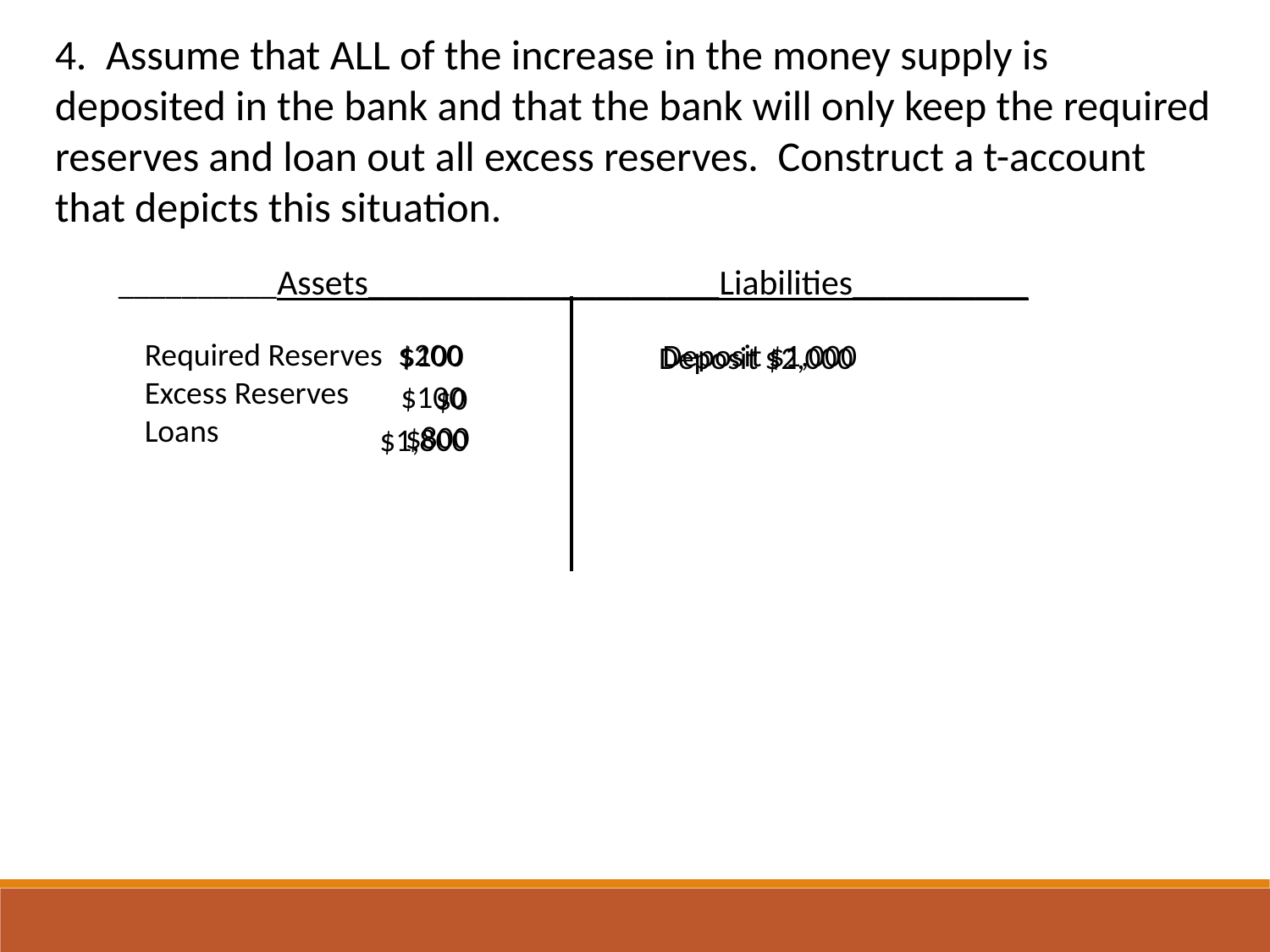

4.  Assume that ALL of the increase in the money supply is deposited in the bank and that the bank will only keep the required reserves and loan out all excess reserves.  Construct a t-account that depicts this situation.
__________Assets____________________Liabilities__________

Required Reserves
Excess Reserves
Loans
$200
$100
Deposit $1,000
Deposit $2,000
$100
$0
$800
$1,800